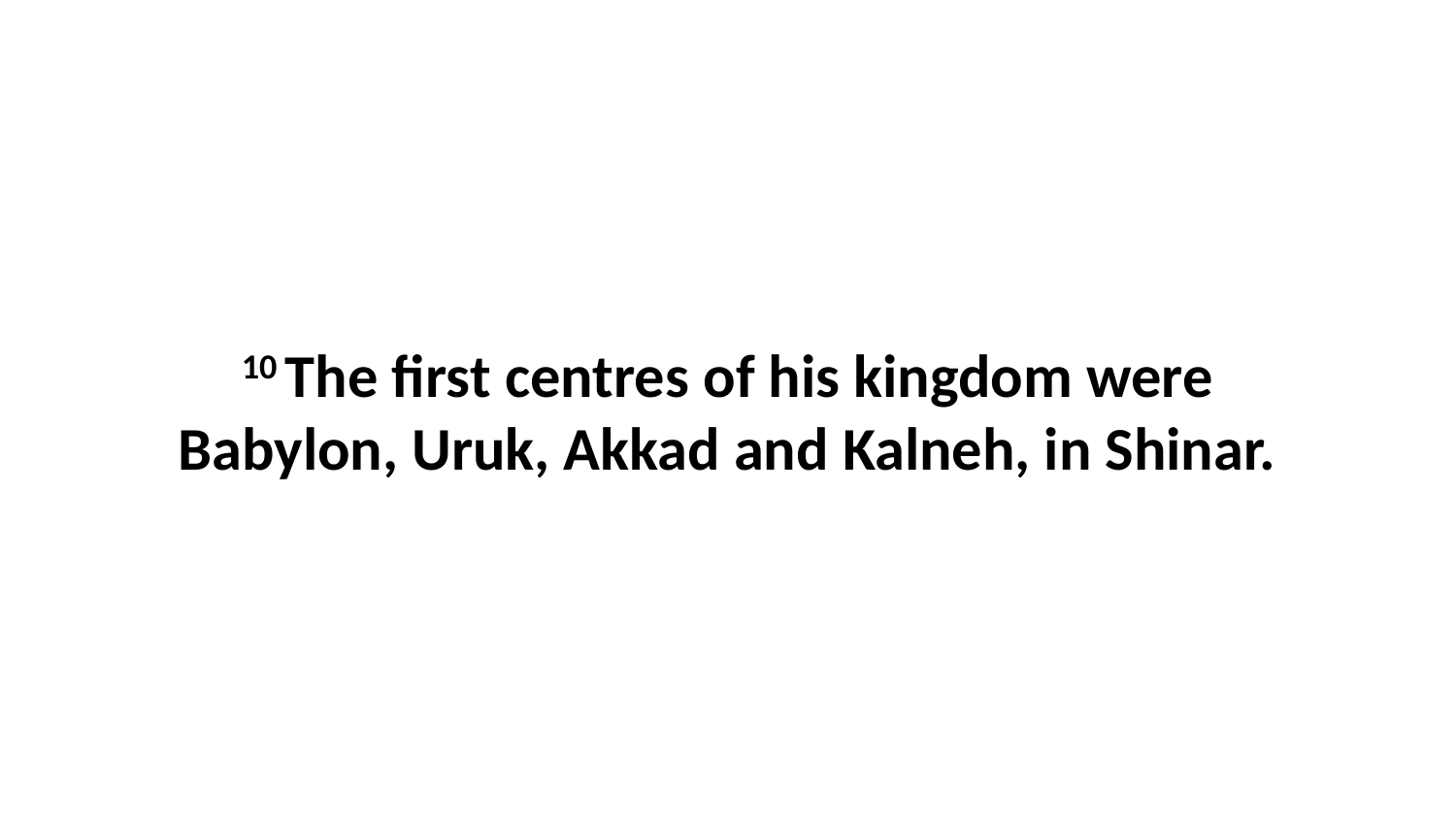

10 The first centres of his kingdom were Babylon, Uruk, Akkad and Kalneh, in Shinar.